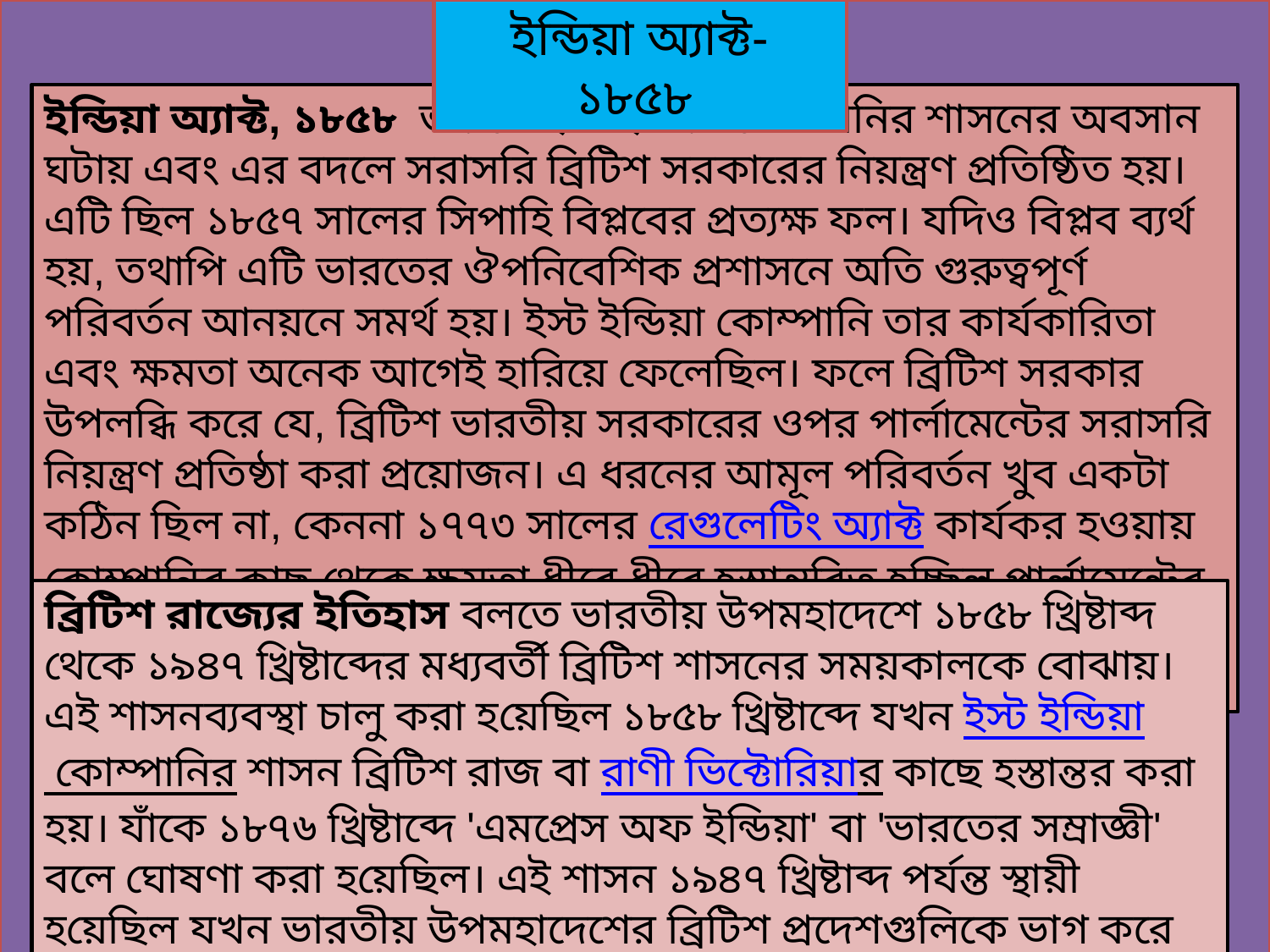

ইন্ডিয়া অ্যাক্ট- ১৮৫৮
ইন্ডিয়া অ্যাক্ট, ১৮৫৮  ভারতে ইস্ট ইন্ডিয়া কোম্পানির শাসনের অবসান ঘটায় এবং এর বদলে সরাসরি ব্রিটিশ সরকারের নিয়ন্ত্রণ প্রতিষ্ঠিত হয়। এটি ছিল ১৮৫৭ সালের সিপাহি বিপ্লবের প্রত্যক্ষ ফল। যদিও বিপ্লব ব্যর্থ হয়, তথাপি এটি ভারতের ঔপনিবেশিক প্রশাসনে অতি গুরুত্বপূর্ণ পরিবর্তন আনয়নে সমর্থ হয়। ইস্ট ইন্ডিয়া কোম্পানি তার কার্যকারিতা এবং ক্ষমতা অনেক আগেই হারিয়ে ফেলেছিল। ফলে ব্রিটিশ সরকার উপলব্ধি করে যে, ব্রিটিশ ভারতীয় সরকারের ওপর পার্লামেন্টের সরাসরি নিয়ন্ত্রণ প্রতিষ্ঠা করা প্রয়োজন। এ ধরনের আমূল পরিবর্তন খুব একটা কঠিন ছিল না, কেননা ১৭৭৩ সালের রেগুলেটিং অ্যাক্ট কার্যকর হওয়ায় কোম্পানির কাছ থেকে ক্ষমতা ধীরে ধীরে হস্তান্তরিত হচ্ছিল পার্লামেন্টের কাছে। আর পরবর্তীকালে  চার্টার অ্যাক্টগুলি ১৮৫৩ সালের মধ্যে কোম্পানিকে কেবল তার পূর্বের ছায়ায় পরিণত করে।
ব্রিটিশ রাজ্যের ইতিহাস বলতে ভারতীয় উপমহাদেশে ১৮৫৮ খ্রিষ্টাব্দ থেকে ১৯৪৭ খ্রিষ্টাব্দের মধ্যবর্তী ব্রিটিশ শাসনের সময়কালকে বোঝায়। এই শাসনব্যবস্থা চালু করা হয়েছিল ১৮৫৮ খ্রিষ্টাব্দে যখন ইস্ট ইন্ডিয়া কোম্পানির শাসন ব্রিটিশ রাজ বা রাণী ভিক্টোরিয়ার কাছে হস্তান্তর করা হয়। যাঁকে ১৮৭৬ খ্রিষ্টাব্দে 'এমপ্রেস অফ ইন্ডিয়া' বা 'ভারতের সম্রাজ্ঞী' বলে ঘোষণা করা হয়েছিল। এই শাসন ১৯৪৭ খ্রিষ্টাব্দ পর্যন্ত স্থায়ী হয়েছিল যখন ভারতীয় উপমহাদেশের ব্রিটিশ প্রদেশগুলিকে ভাগ করে দুটি অধিরাজ্য বা ডমিনিয়ন সৃষ্টি করা হয়। এই দুটি ছিল যথাক্রমে ভারত অধিরাজ্য ও পাকিস্তান অধিরাজ্য।